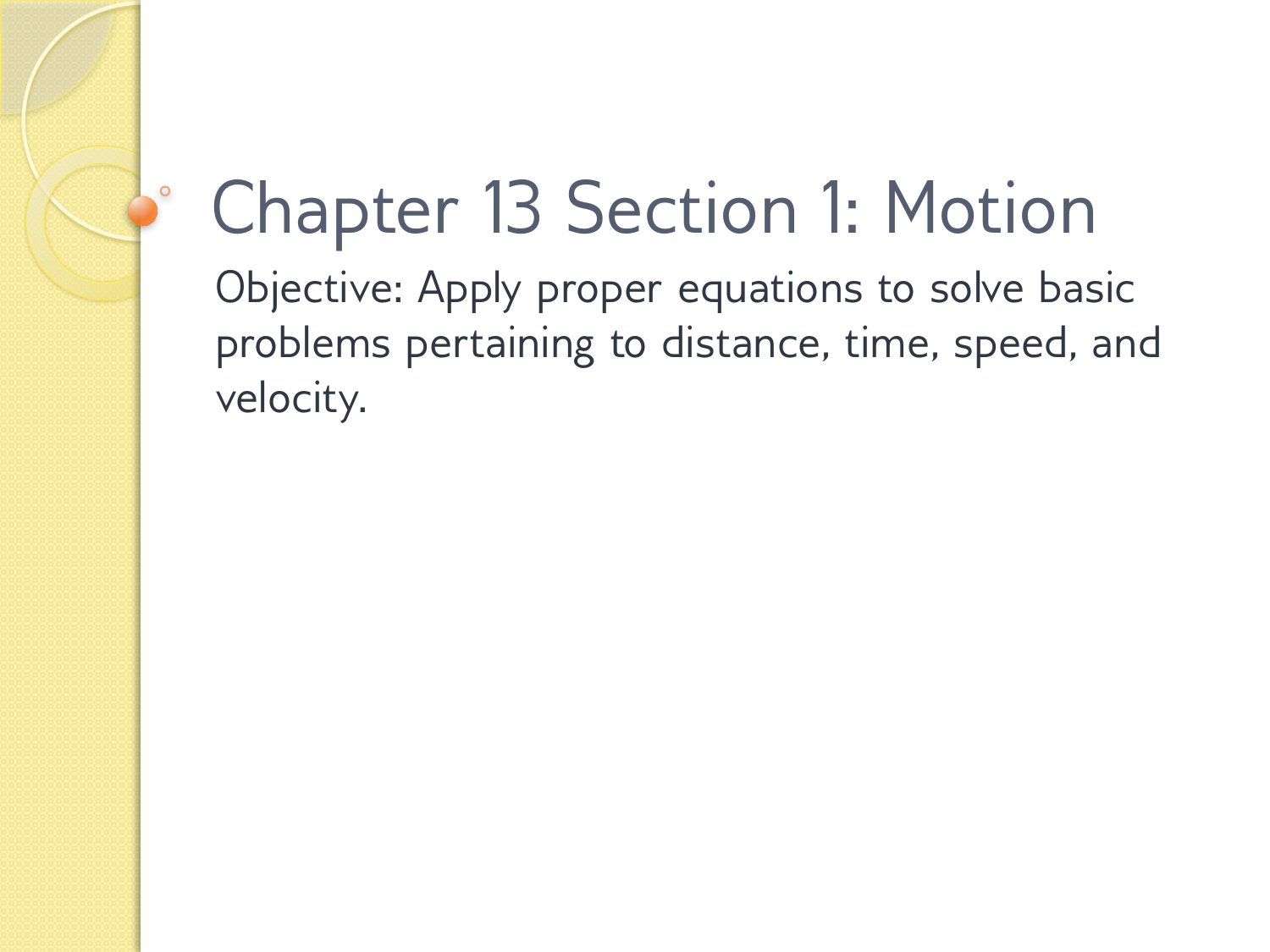

# Chapter 13 Section 1: Motion
Objective: Apply proper equations to solve basic problems pertaining to distance, time, speed, and velocity.